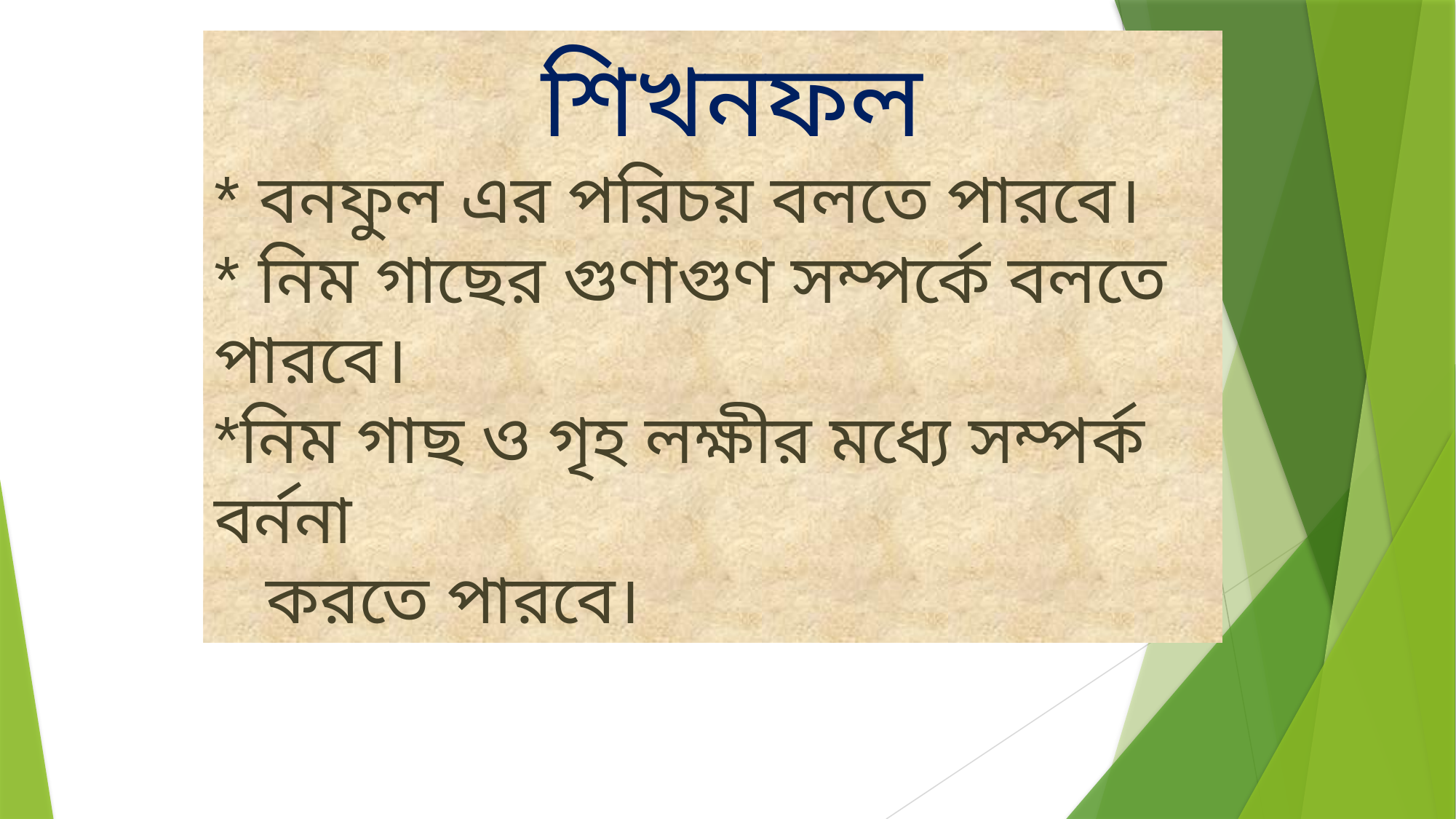

শিখনফল
* বনফুল এর পরিচয় বলতে পারবে।
* নিম গাছের গুণাগুণ সম্পর্কে বলতে পারবে।
*নিম গাছ ও গৃহ লক্ষীর মধ্যে সম্পর্ক বর্ননা
   করতে পারবে।